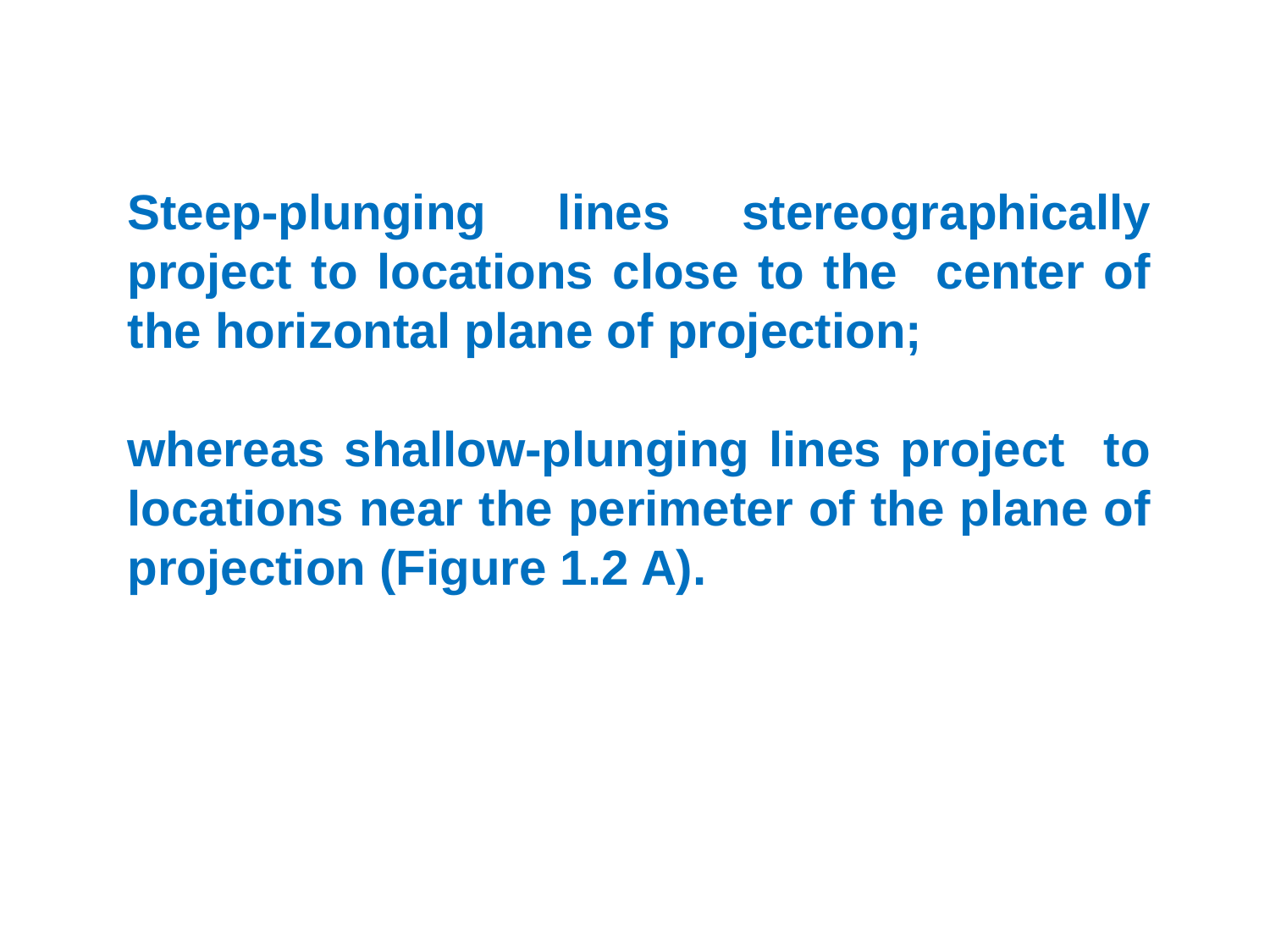

Steep-plunging lines stereographically project to locations close to the  center of the horizontal plane of projection;

whereas shallow-plunging lines project  to locations near the perimeter of the plane of projection (Figure 1.2 A).